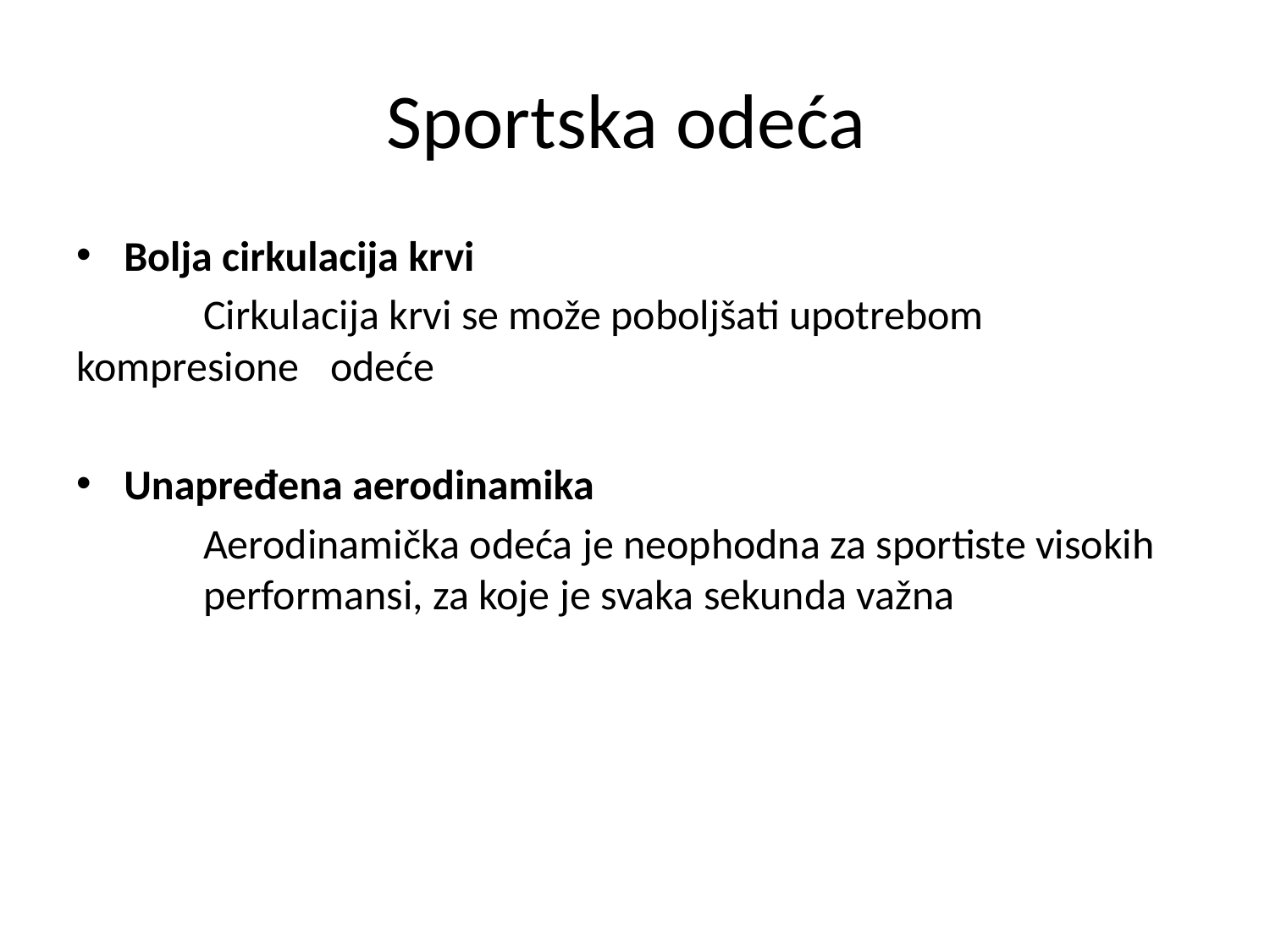

# Sportska odeća
Bolja cirkulacija krvi
	Cirkulacija krvi se može poboljšati upotrebom kompresione 	odeće

Unapređena aerodinamika
	Aerodinamička odeća je neophodna za sportiste visokih 	performansi, za koje je svaka sekunda važna